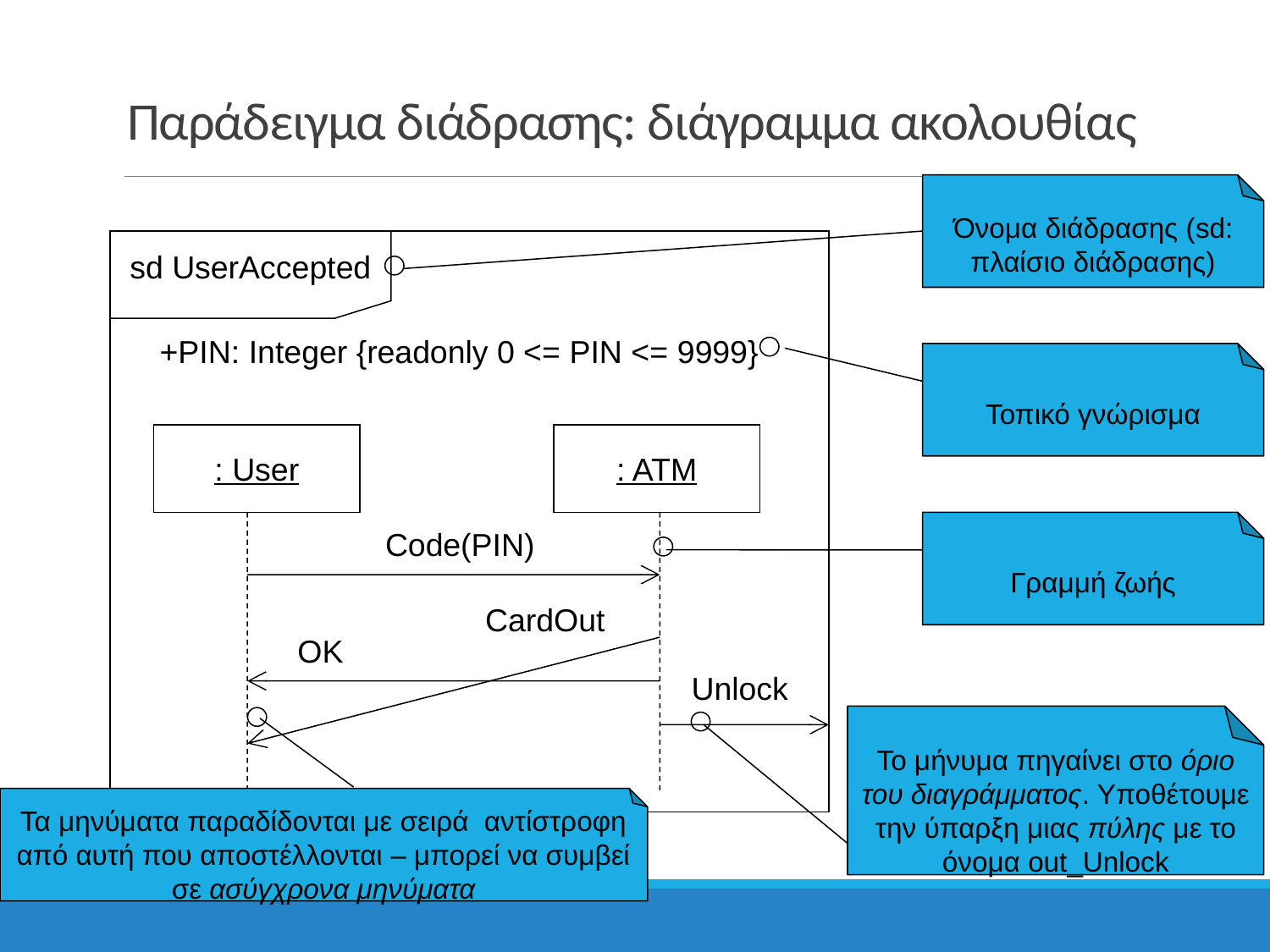

# Παράδειγμα διάδρασης: διάγραμμα ακολουθίας
Όνομα διάδρασης (sd: πλαίσιο διάδρασης)

sd UserAccepted

+PIN: Integer {readonly 0 <= PIN <= 9999}

Τοπικό γνώρισμα

: User
: ATM

Γραμμή ζωής
Code(PIN)

CardOut
OK

Unlock

Το μήνυμα πηγαίνει στο όριο του διαγράμματος. Υποθέτουμε την ύπαρξη μιας πύλης με το όνομα out_Unlock

Τα μηνύματα παραδίδονται με σειρά  αντίστροφη από αυτή που αποστέλλονται – μπορεί να συμβεί σε ασύγχρονα μηνύματα
136